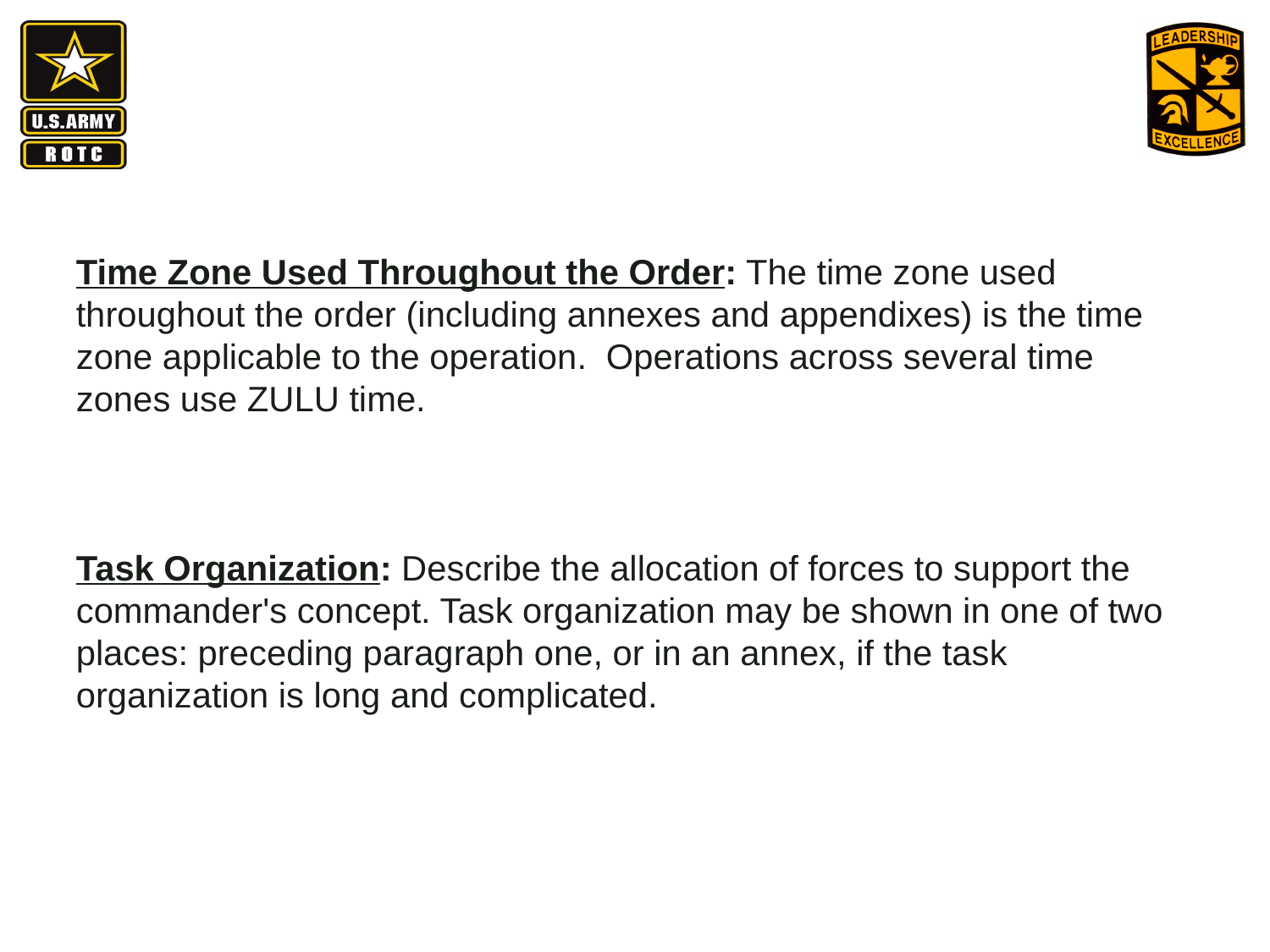

Time Zone Used Throughout the Order: The time zone used throughout the order (including annexes and appendixes) is the time zone applicable to the operation.  Operations across several time zones use ZULU time.

Task Organization: Describe the allocation of forces to support the commander's concept. Task organization may be shown in one of two places: preceding paragraph one, or in an annex, if the task organization is long and complicated.